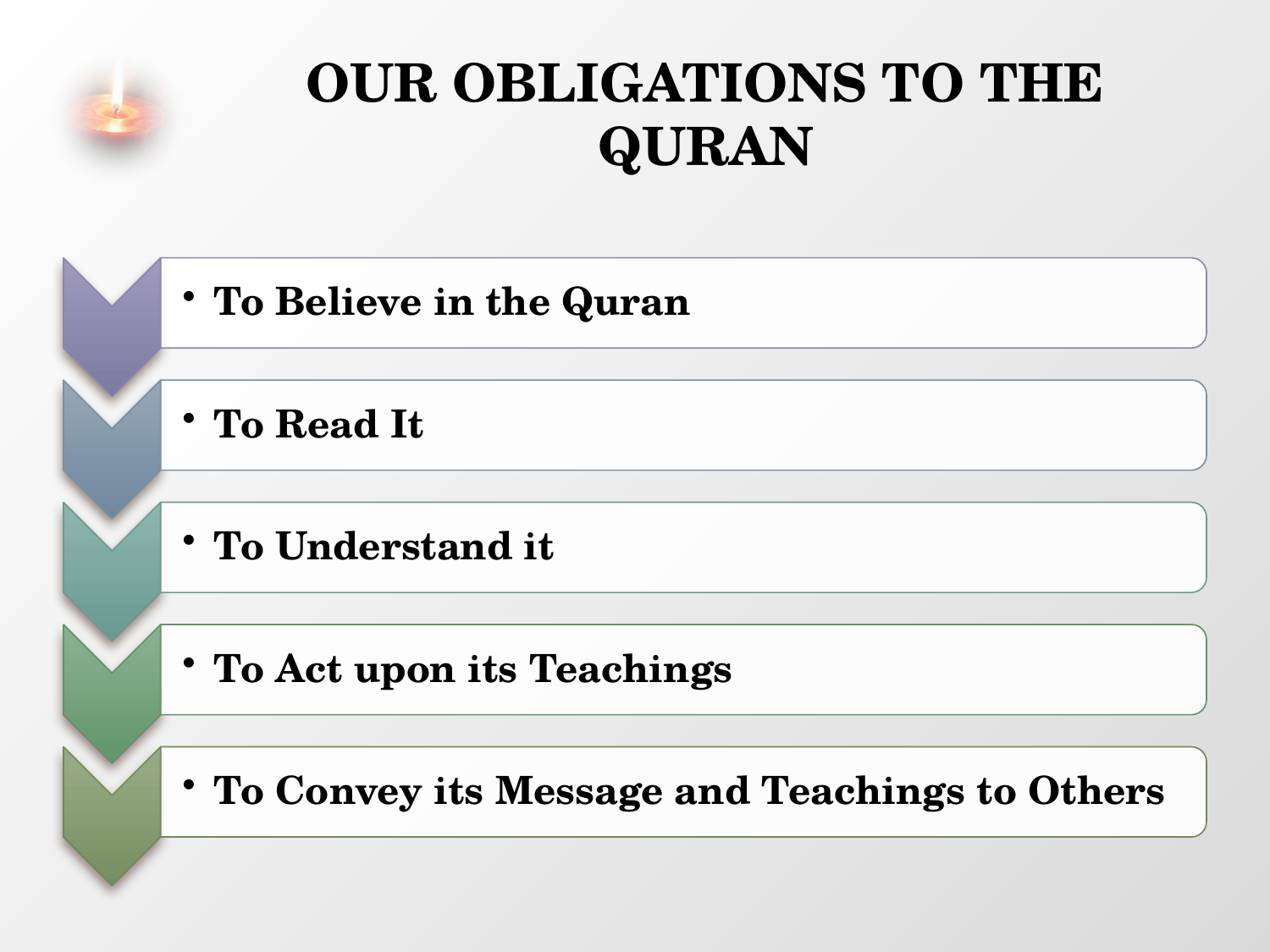

# OUR OBLIGATIONS TO THE QURAN

To Believe in the Quran

To Read It

To Understand it

To Act upon its Teachings

To Convey its Message and Teachings to Others